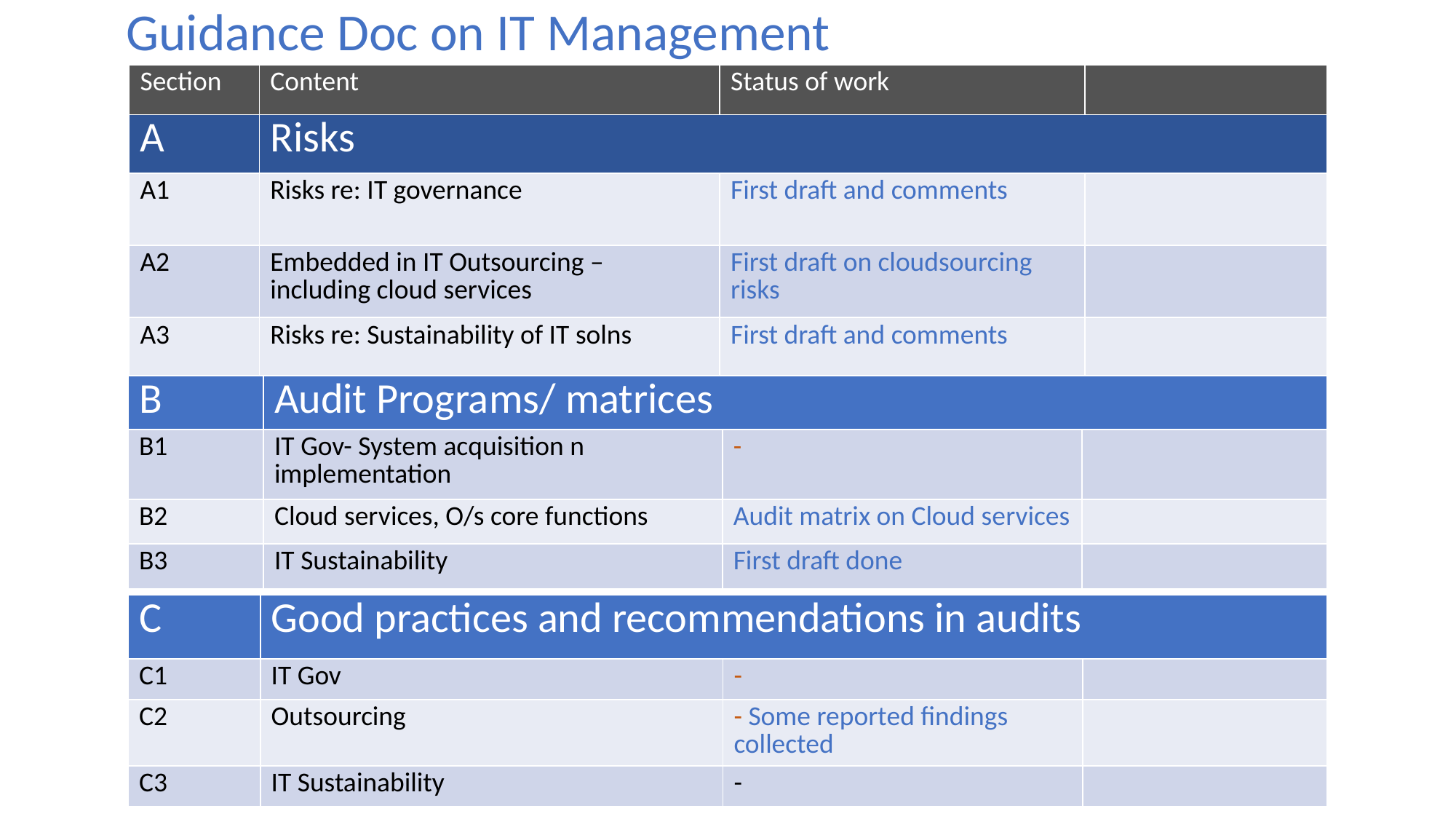

# Guidance Doc on IT Management
| Section | Content | Status of work |  |
| --- | --- | --- | --- |
| A | Risks |  |  |
| A1 | Risks re: IT governance | First draft and comments |  |
| A2 | Embedded in IT Outsourcing – including cloud services | First draft on cloudsourcing risks |  |
| A3 | Risks re: Sustainability of IT solns | First draft and comments |  |
| B | Audit Programs/ matrices |  |  |
| --- | --- | --- | --- |
| B1 | IT Gov- System acquisition n implementation | - |  |
| B2 | Cloud services, O/s core functions | Audit matrix on Cloud services |  |
| B3 | IT Sustainability | First draft done |  |
| C | Good practices and recommendations in audits |  |  |
| --- | --- | --- | --- |
| C1 | IT Gov | - |  |
| C2 | Outsourcing | - Some reported findings collected |  |
| C3 | IT Sustainability | - |  |